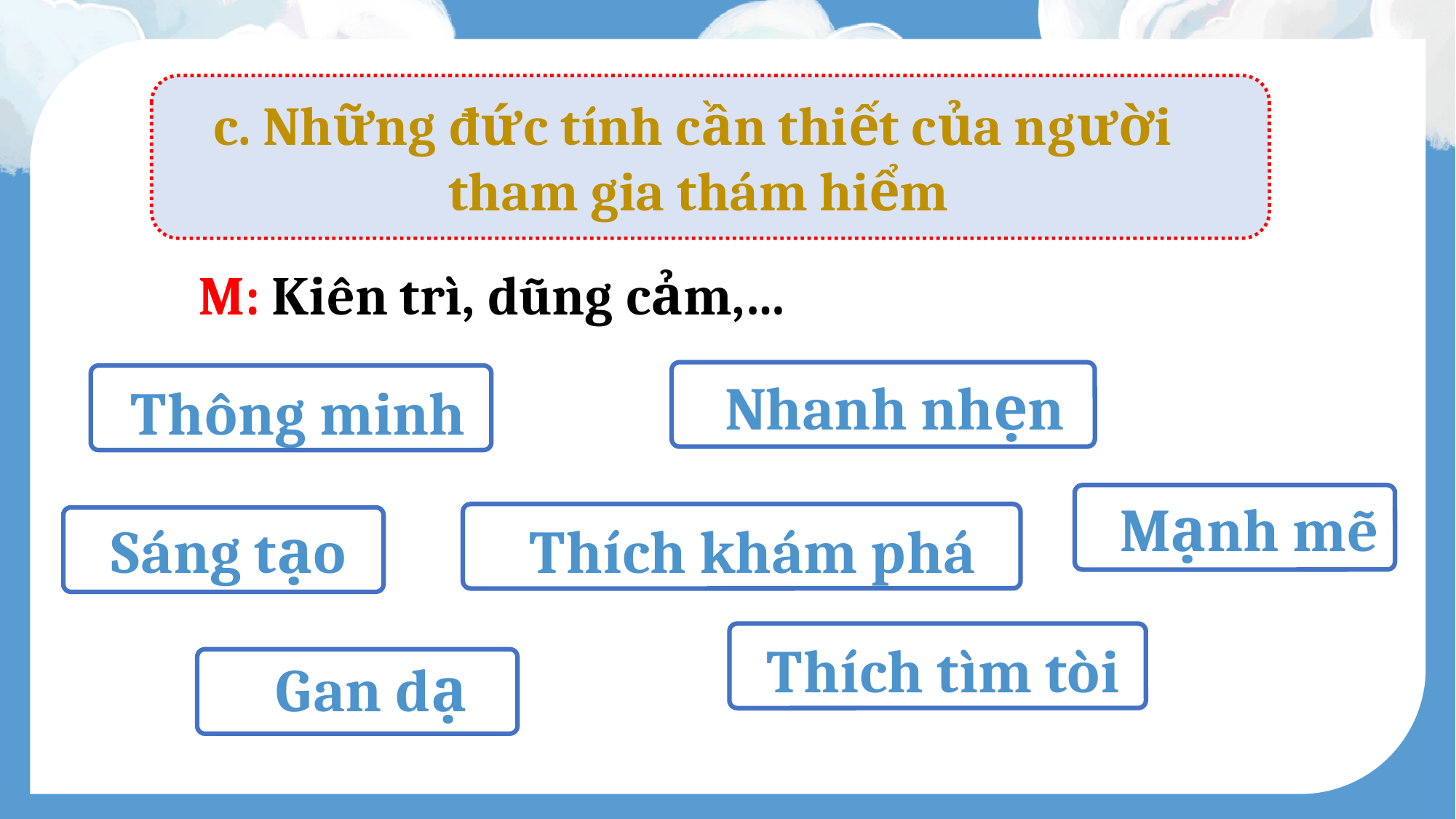

c. Những đức tính cần thiết của người
tham gia thám hiểm
M: Kiên trì, dũng cảm,…

Nhanh nhẹn

Thông minh

Mạnh mẽ

Thích khám phá

Sáng tạo

Thích tìm tòi
Gan dạ